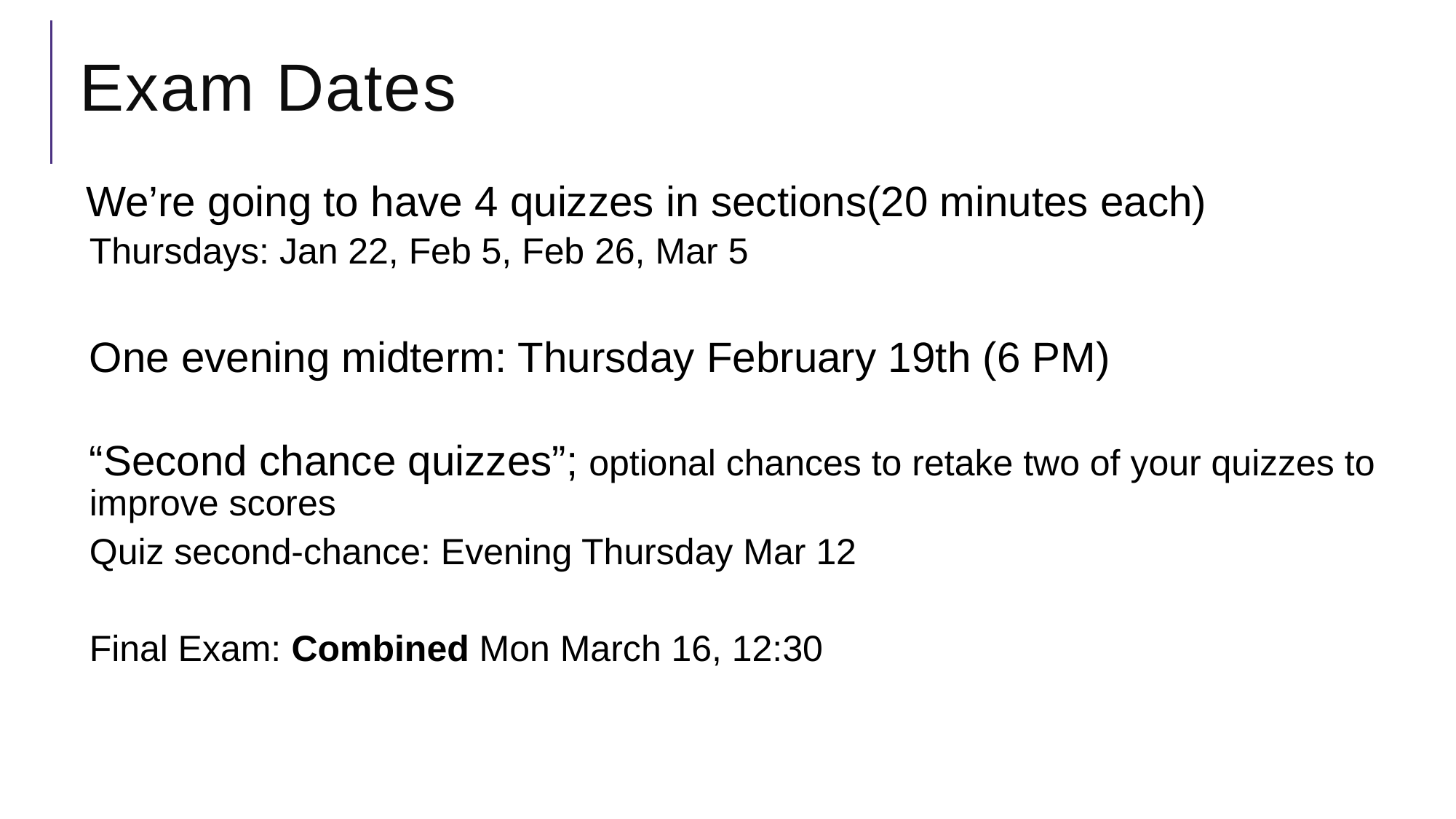

# Exam Dates
We’re going to have 4 quizzes in sections(20 minutes each)
Thursdays: Jan 22, Feb 5, Feb 26, Mar 5

One evening midterm: Thursday February 19th (6 PM)

“Second chance quizzes”; optional chances to retake two of your quizzes to improve scores
Quiz second-chance: Evening Thursday Mar 12

Final Exam: Combined Mon March 16, 12:30